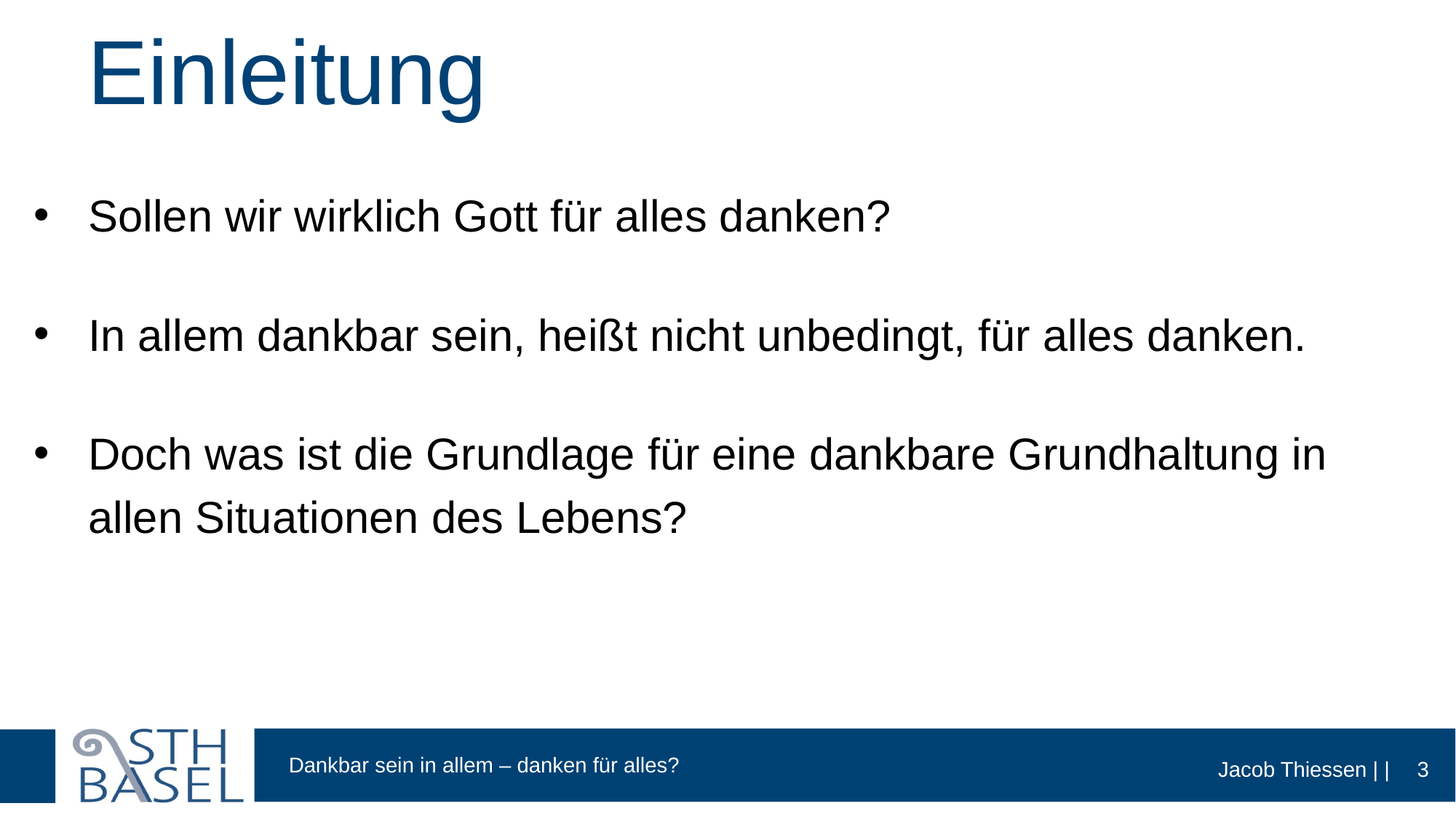

# Einleitung
Sollen wir wirklich Gott für alles danken?
In allem dankbar sein, heißt nicht unbedingt, für alles danken.
Doch was ist die Grundlage für eine dankbare Grundhaltung in allen Situationen des Lebens?
3